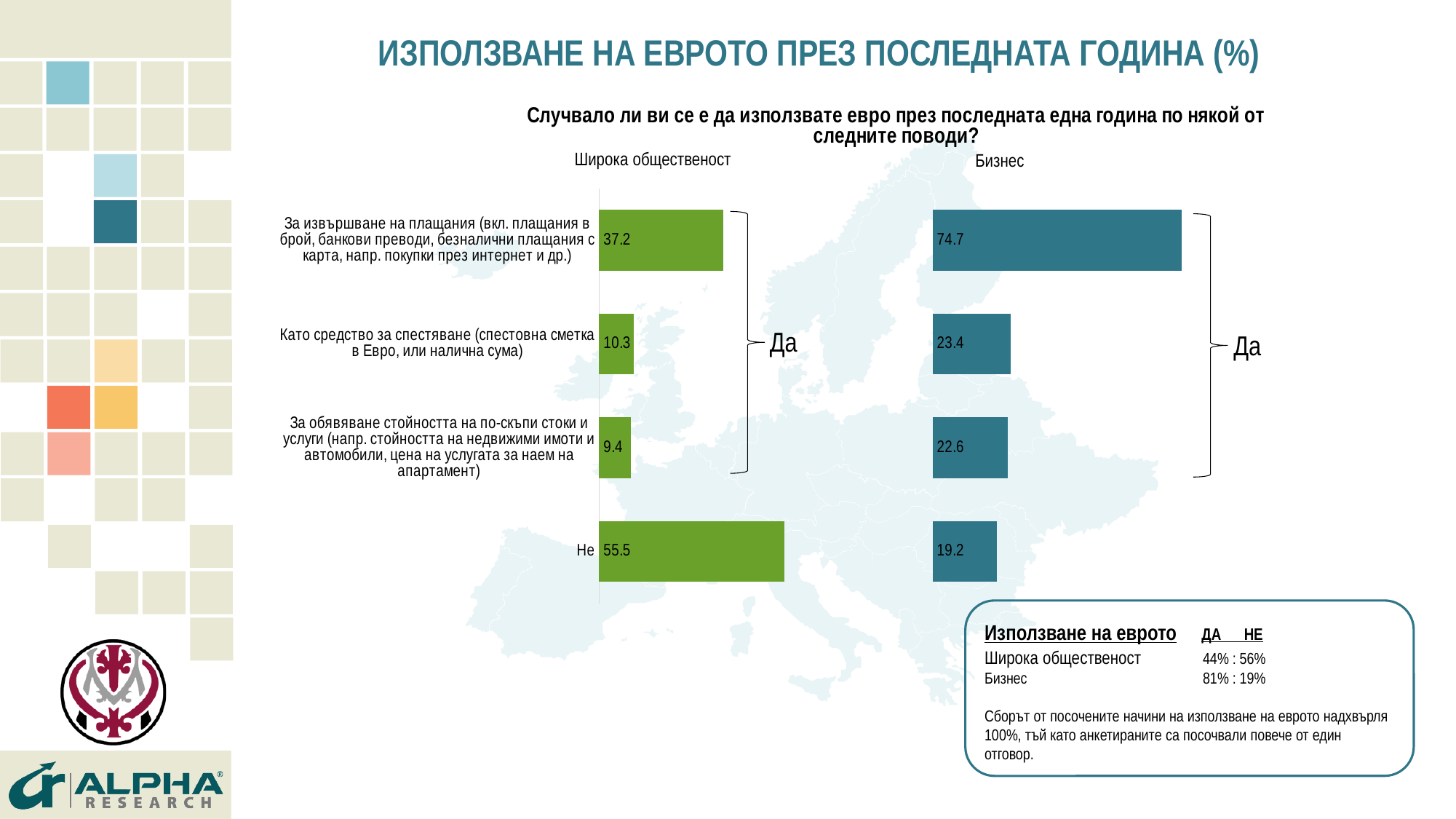

# ИЗПОЛЗВАНЕ НА ЕВРОТО ПРЕЗ ПОСЛЕДНАТА ГОДИНА (%)

### Chart: Случвало ли ви се е да използвате евро през последната една година по някой от следните поводи?

| Category | Граждани | Серия 2 | Бизнес | Серия 4 |
|---|---|---|---|---|
| Не | 55.5 | 44.5 | 19.2 | 80.8 |
| За обявяване стойността на по-скъпи стоки и услуги (напр. стойността на недвижими имоти и автомобили, цена на услугата за наем на апартамент) | 9.4 | 90.6 | 22.6 | 77.4 |
| Като средство за спестяване (спестовна сметка в Евро, или налична сума) | 10.3 | 89.7 | 23.4 | 76.6 |
| За извършване на плащания (вкл. плащания в брой, банкови преводи, безналични плащания с карта, напр. покупки през интернет и др.) | 37.2 | 62.8 | 74.7 | 25.299999999999997 |

Широка общественост
Бизнес

Да
Да
Използване на еврото    ДА      НЕ
Широка общественост  	44% : 56%
Бизнес 	             	81% : 19%

Сборът от посочените начини на използване на еврото надхвърля 100%, тъй като анкетираните са посочвали повече от един отговор.
15